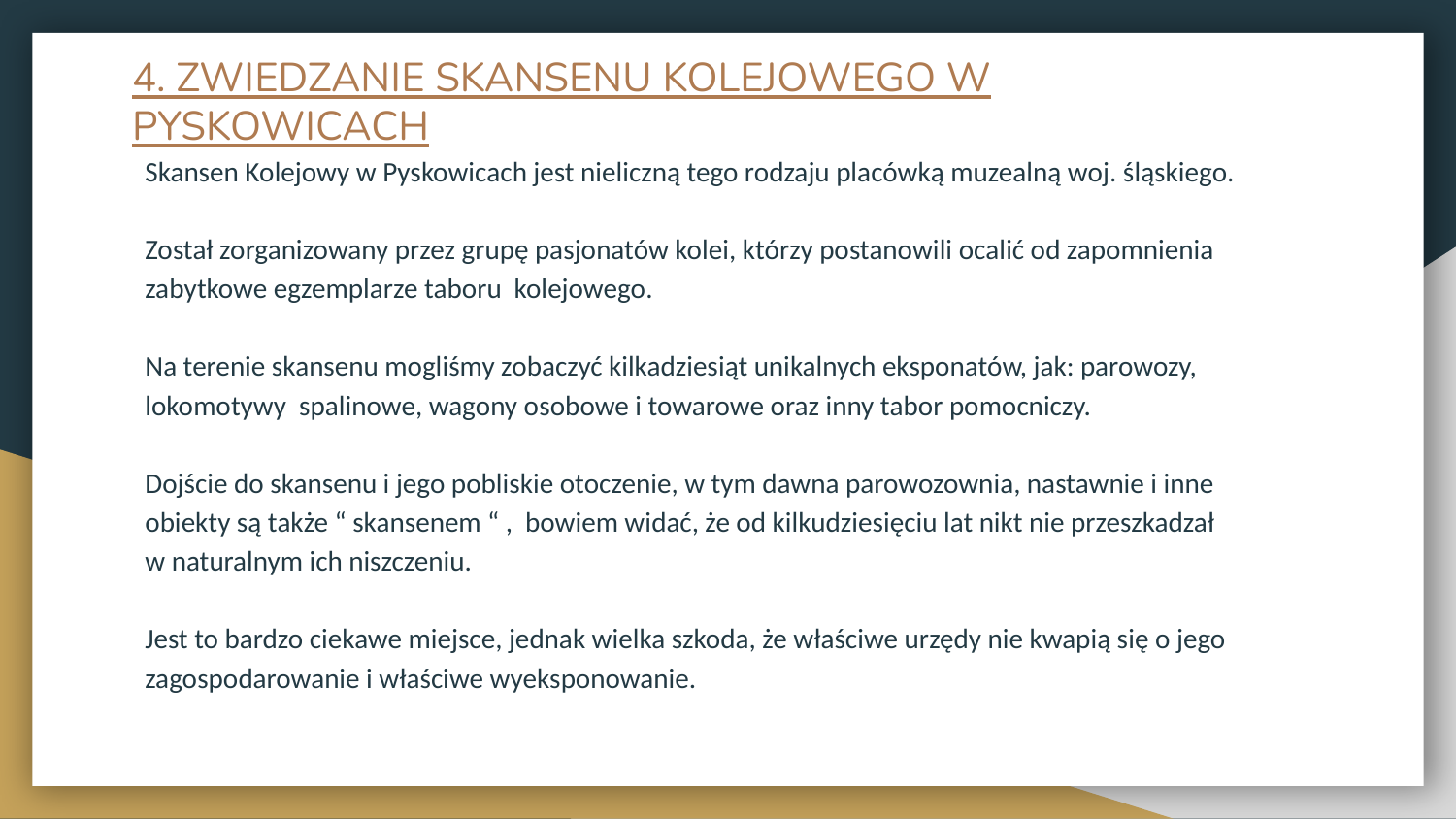

# 4. ZWIEDZANIE SKANSENU KOLEJOWEGO W PYSKOWICACH
Skansen Kolejowy w Pyskowicach jest nieliczną tego rodzaju placówką muzealną woj. śląskiego.

Został zorganizowany przez grupę pasjonatów kolei, którzy postanowili ocalić od zapomnienia
zabytkowe egzemplarze taboru  kolejowego.

Na terenie skansenu mogliśmy zobaczyć kilkadziesiąt unikalnych eksponatów, jak: parowozy, lokomotywy  spalinowe, wagony osobowe i towarowe oraz inny tabor pomocniczy.

Dojście do skansenu i jego pobliskie otoczenie, w tym dawna parowozownia, nastawnie i inne
obiekty są także “ skansenem “ ,  bowiem widać, że od kilkudziesięciu lat nikt nie przeszkadzał
w naturalnym ich niszczeniu.

Jest to bardzo ciekawe miejsce, jednak wielka szkoda, że właściwe urzędy nie kwapią się o jego
zagospodarowanie i właściwe wyeksponowanie.